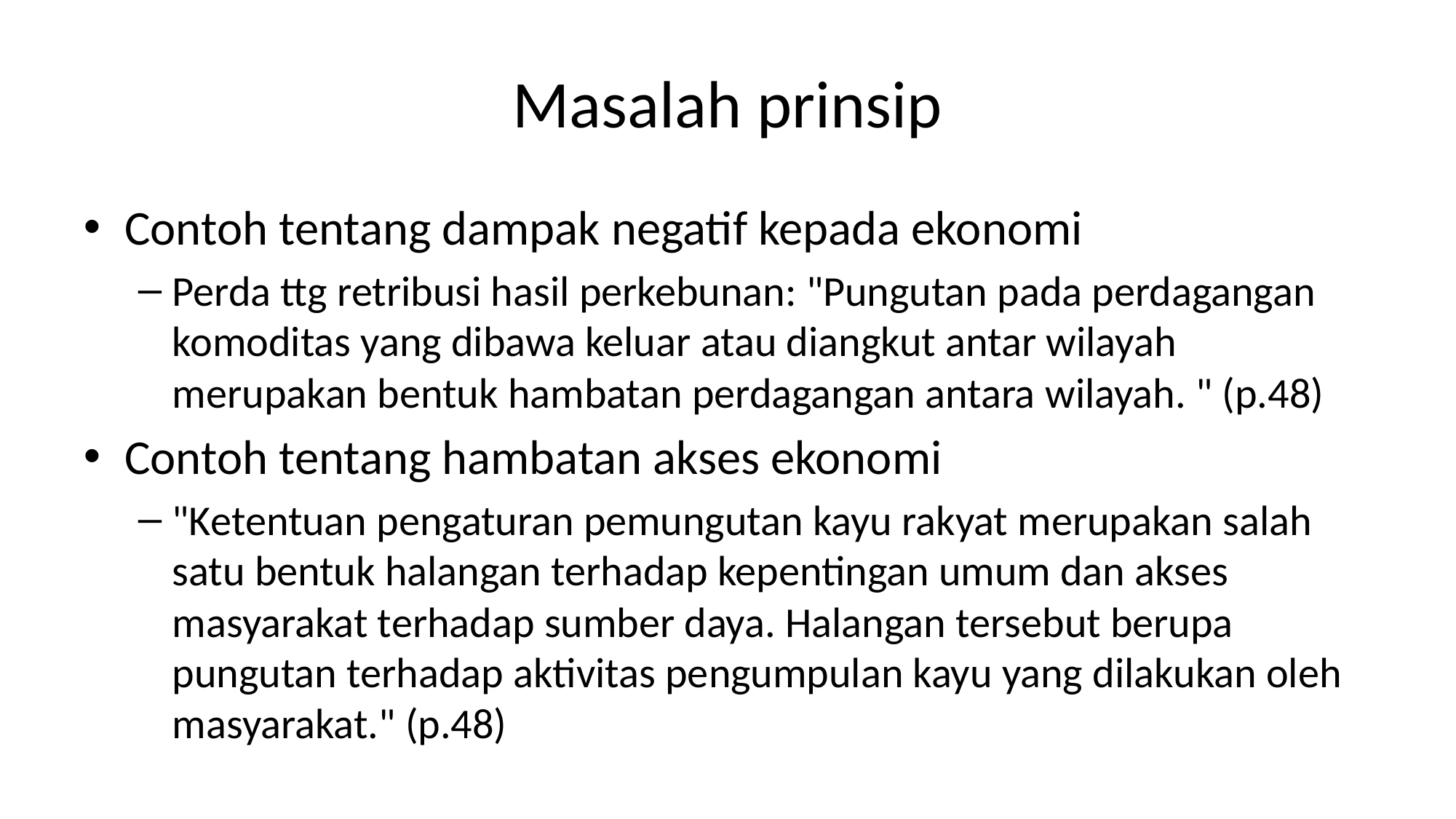

# Masalah prinsip
Contoh tentang dampak negatif kepada ekonomi
Perda ttg retribusi hasil perkebunan: "Pungutan pada perdagangan komoditas yang dibawa keluar atau diangkut antar wilayah merupakan bentuk hambatan perdagangan antara wilayah. " (p.48)
Contoh tentang hambatan akses ekonomi
"Ketentuan pengaturan pemungutan kayu rakyat merupakan salah satu bentuk halangan terhadap kepentingan umum dan akses masyarakat terhadap sumber daya. Halangan tersebut berupa pungutan terhadap aktivitas pengumpulan kayu yang dilakukan oleh masyarakat." (p.48)